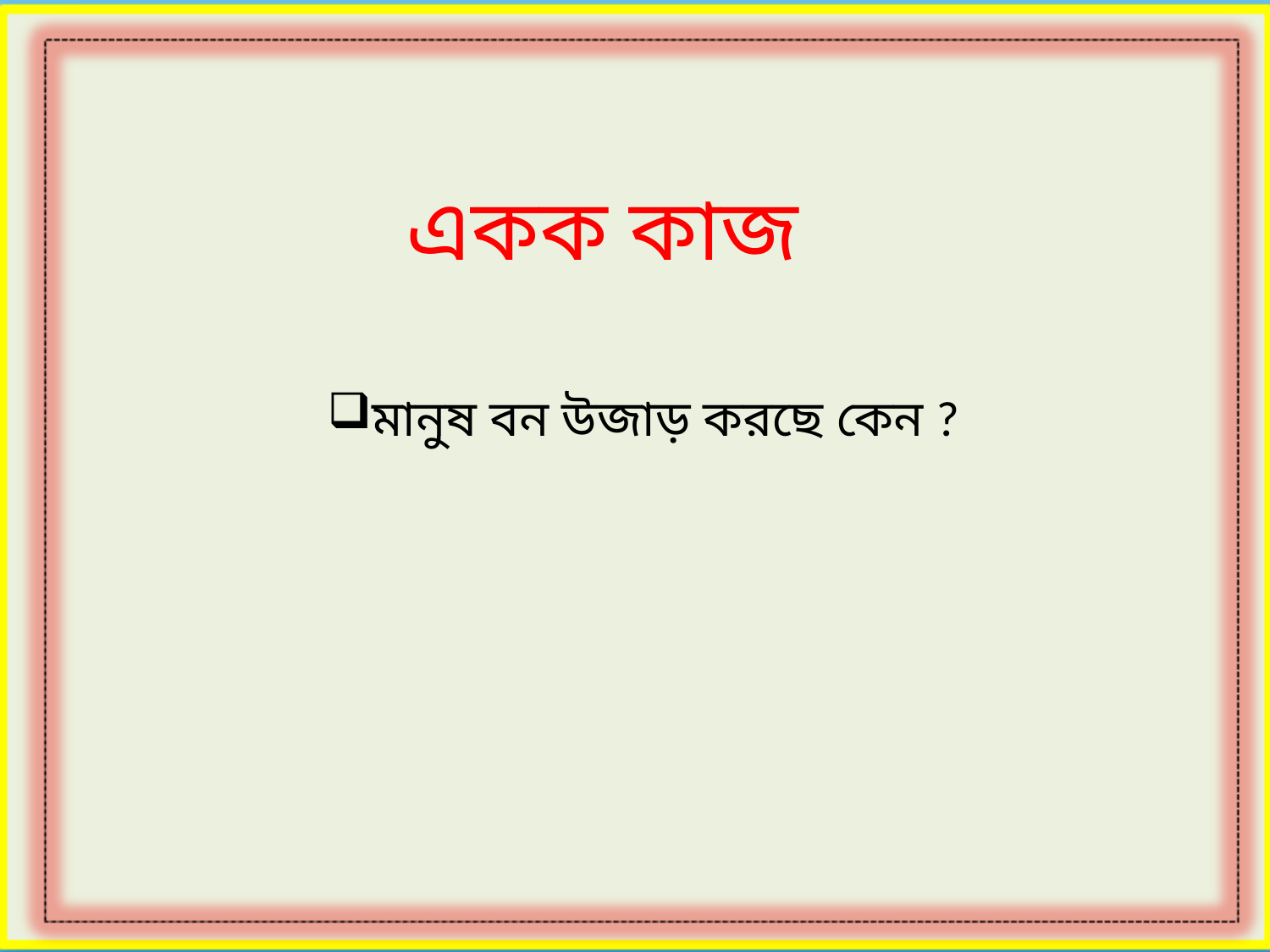

একক কাজ
মানুষ বন উজাড় করছে কেন ?